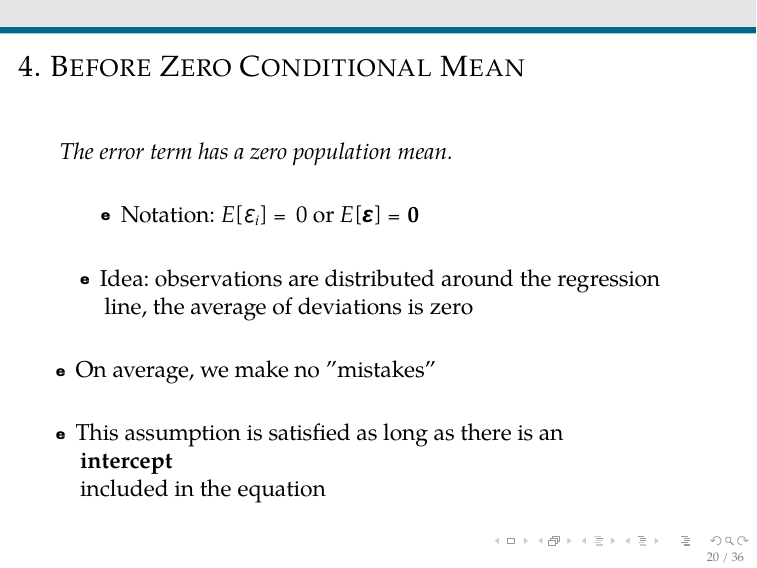

# 4. BEFORE ZERO CONDITIONAL MEAN
The error term has a zero population mean.

e Notation: E[εi] = 0 or E[ε] = 0

e Idea: observations are distributed around the regression  line, the average of deviations is zero

e On average, we make no ”mistakes”

e This assumption is satisfied as long as there is an   intercept
included in the equation
20 / 36